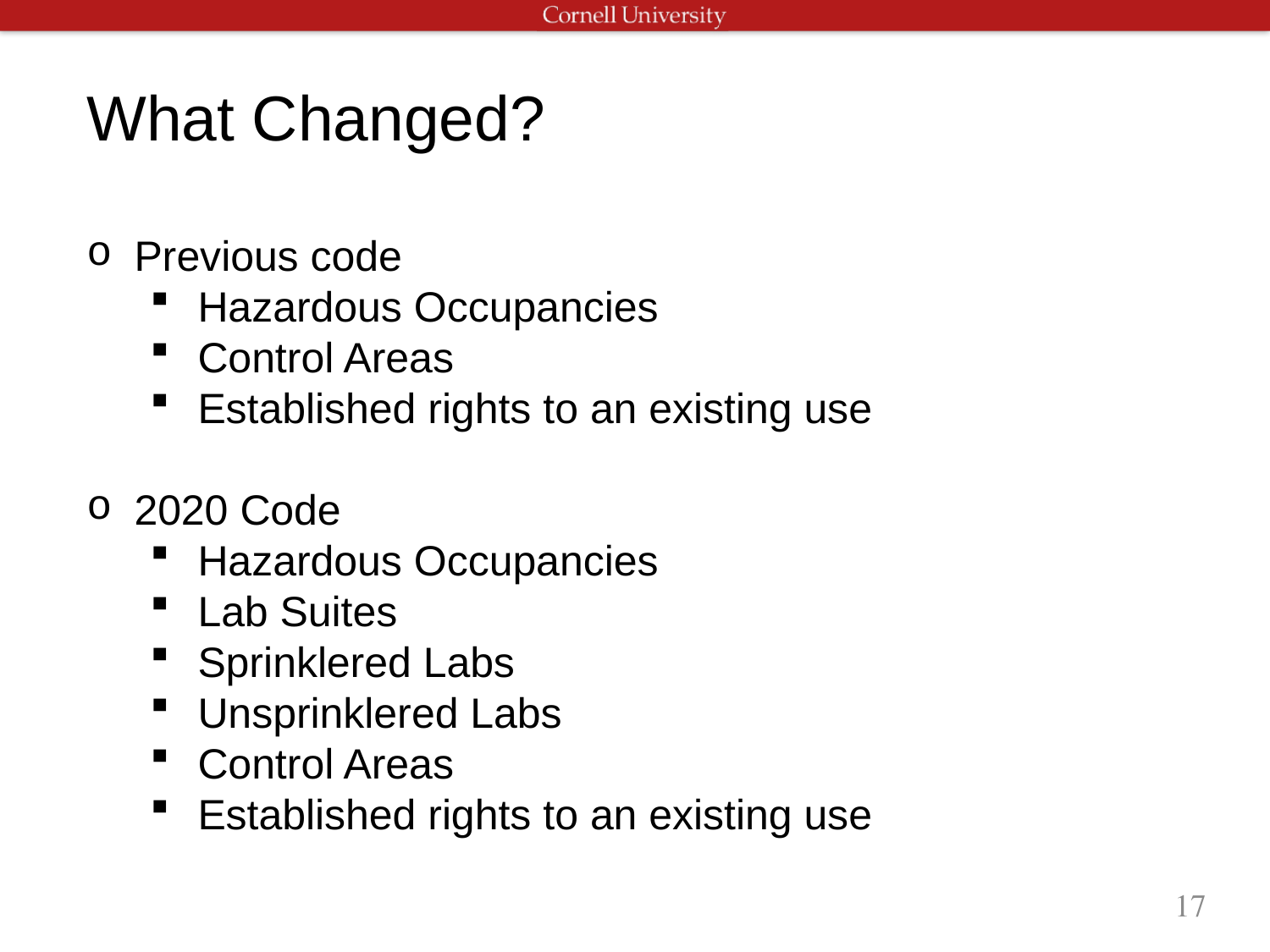

What Changed?

Previous code
Hazardous Occupancies
Control Areas
Established rights to an existing use

2020 Code
Hazardous Occupancies
Lab Suites
Sprinklered Labs
Unsprinklered Labs
Control Areas
Established rights to an existing use

17